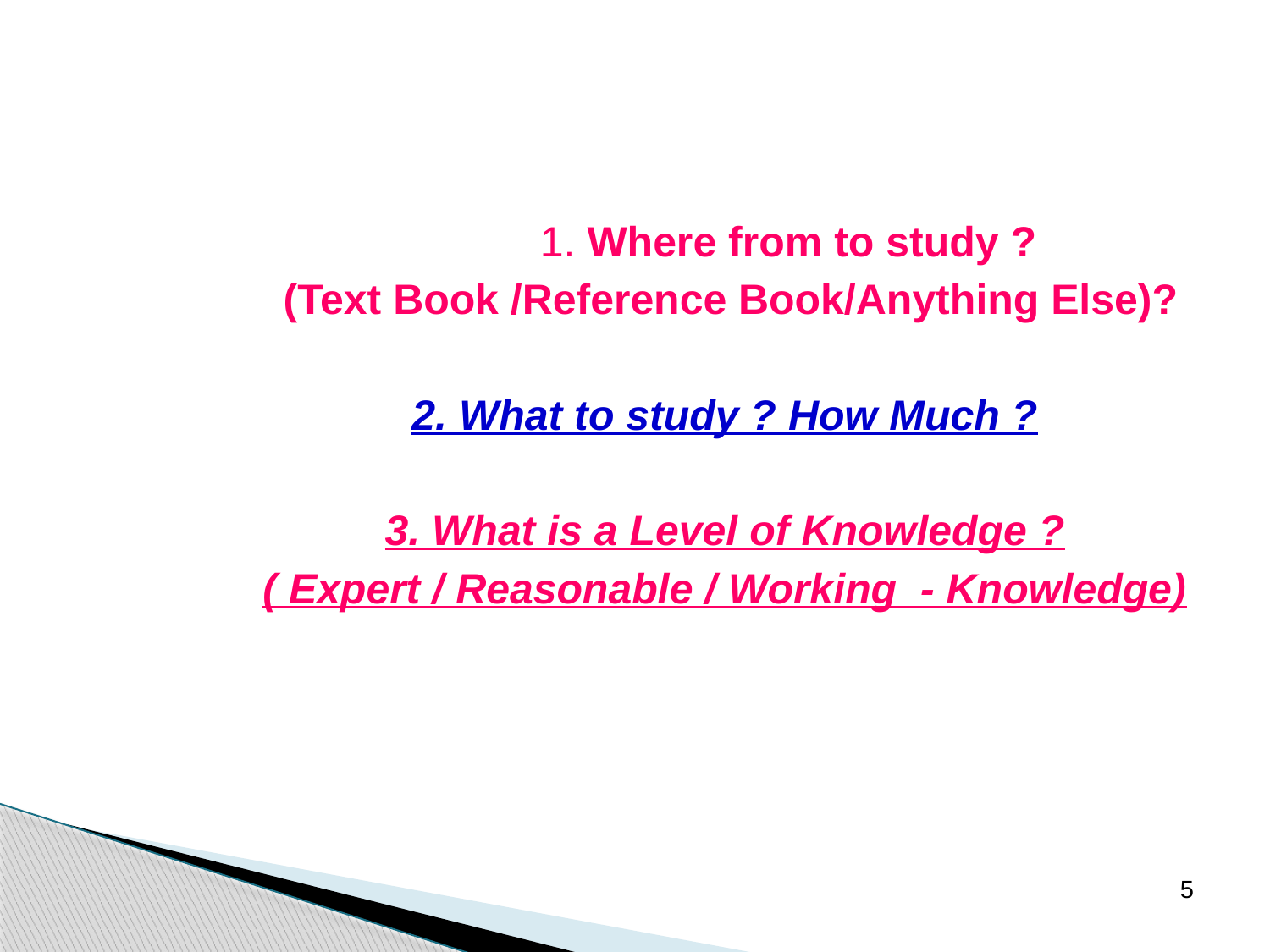

1. Where from to study ?
 (Text Book /Reference Book/Anything Else)?

2. What to study ? How Much ?

3. What is a Level of Knowledge ?
( Expert / Reasonable / Working  - Knowledge)
5